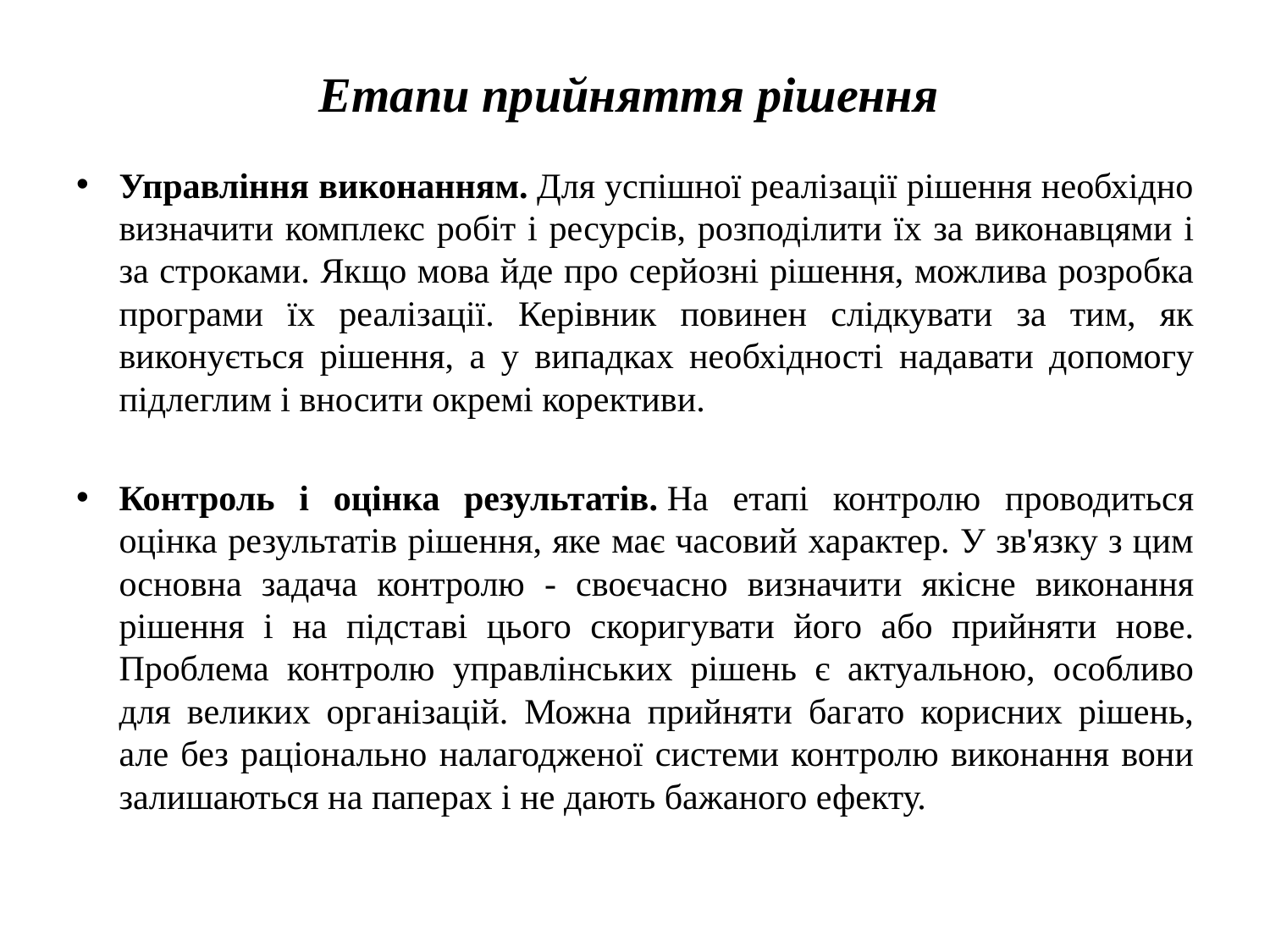

# Етапи прийняття рішення
Управління виконанням. Для успішної реалізації рішення необхідно визначити комплекс робіт і ресурсів, розподілити їх за виконавцями і за строками. Якщо мова йде про серйозні рішення, можлива розробка програми їх реалізації. Керівник повинен слідкувати за тим, як виконується рішення, а у випадках необхідності надавати допомогу підлеглим і вносити окремі корективи.

Контроль і оцінка результатів. На етапі контролю проводиться оцінка результатів рішення, яке має часовий характер. У зв'язку з цим основна задача контролю - своєчасно визначити якісне виконання рішення і на підставі цього скоригувати його або прийняти нове. Проблема контролю управлінських рішень є актуальною, особливо для великих організацій. Можна прийняти багато корисних рішень, але без раціонально налагодженої системи контролю виконання вони залишаються на паперах і не дають бажаного ефекту.